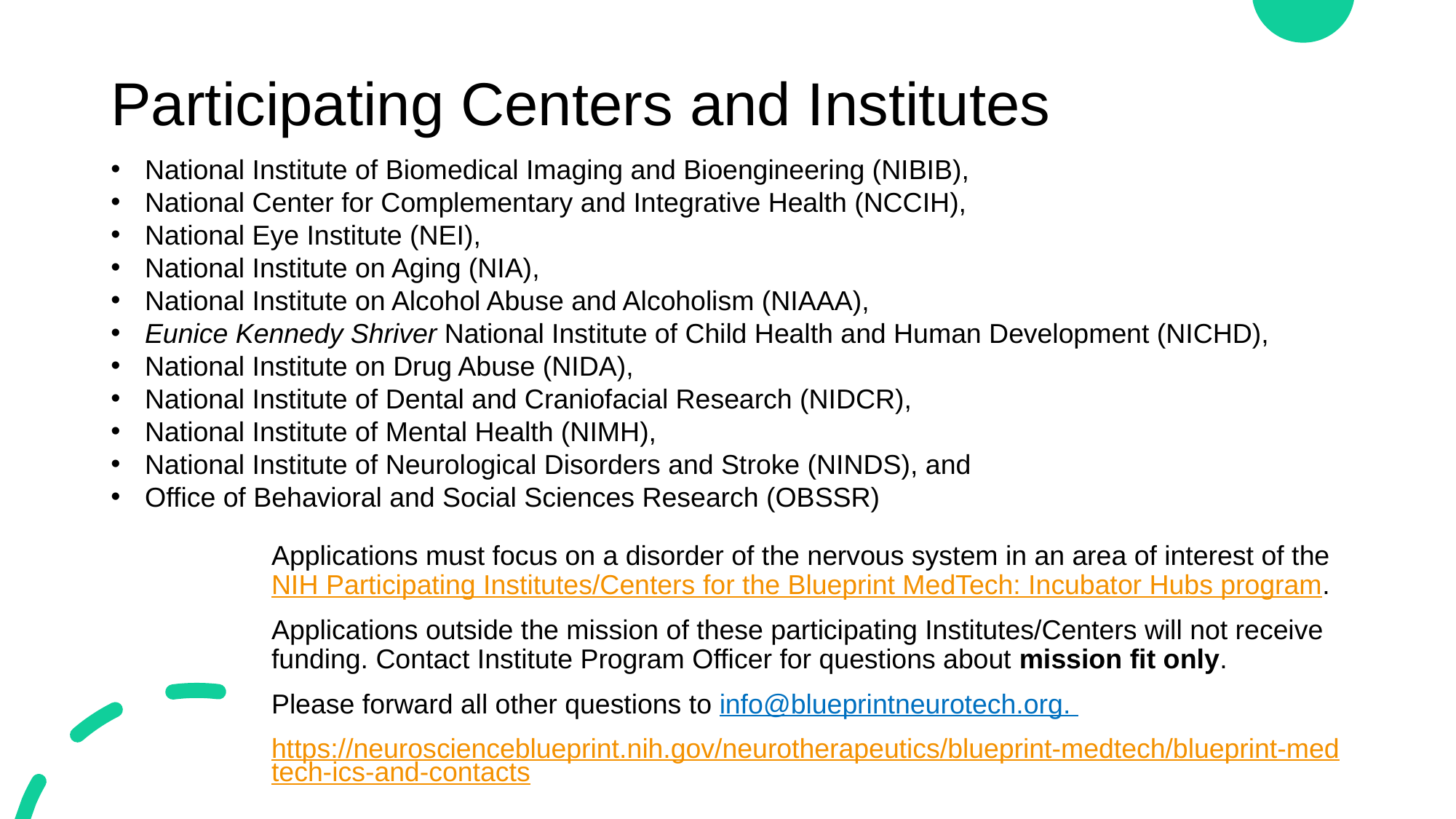

# Participating Centers and Institutes
National Institute of Biomedical Imaging and Bioengineering (NIBIB),
National Center for Complementary and Integrative Health (NCCIH),
National Eye Institute (NEI),
National Institute on Aging (NIA),
National Institute on Alcohol Abuse and Alcoholism (NIAAA),
Eunice Kennedy Shriver National Institute of Child Health and Human Development (NICHD),
National Institute on Drug Abuse (NIDA),
National Institute of Dental and Craniofacial Research (NIDCR),
National Institute of Mental Health (NIMH),
National Institute of Neurological Disorders and Stroke (NINDS), and
Office of Behavioral and Social Sciences Research (OBSSR)
Applications must focus on a disorder of the nervous system in an area of interest of the NIH Participating Institutes/Centers for the Blueprint MedTech: Incubator Hubs program.
Applications outside the mission of these participating Institutes/Centers will not receive funding. Contact Institute Program Officer for questions about mission fit only.
Please forward all other questions to info@blueprintneurotech.org.
https://neuroscienceblueprint.nih.gov/neurotherapeutics/blueprint-medtech/blueprint-medtech-ics-and-contacts